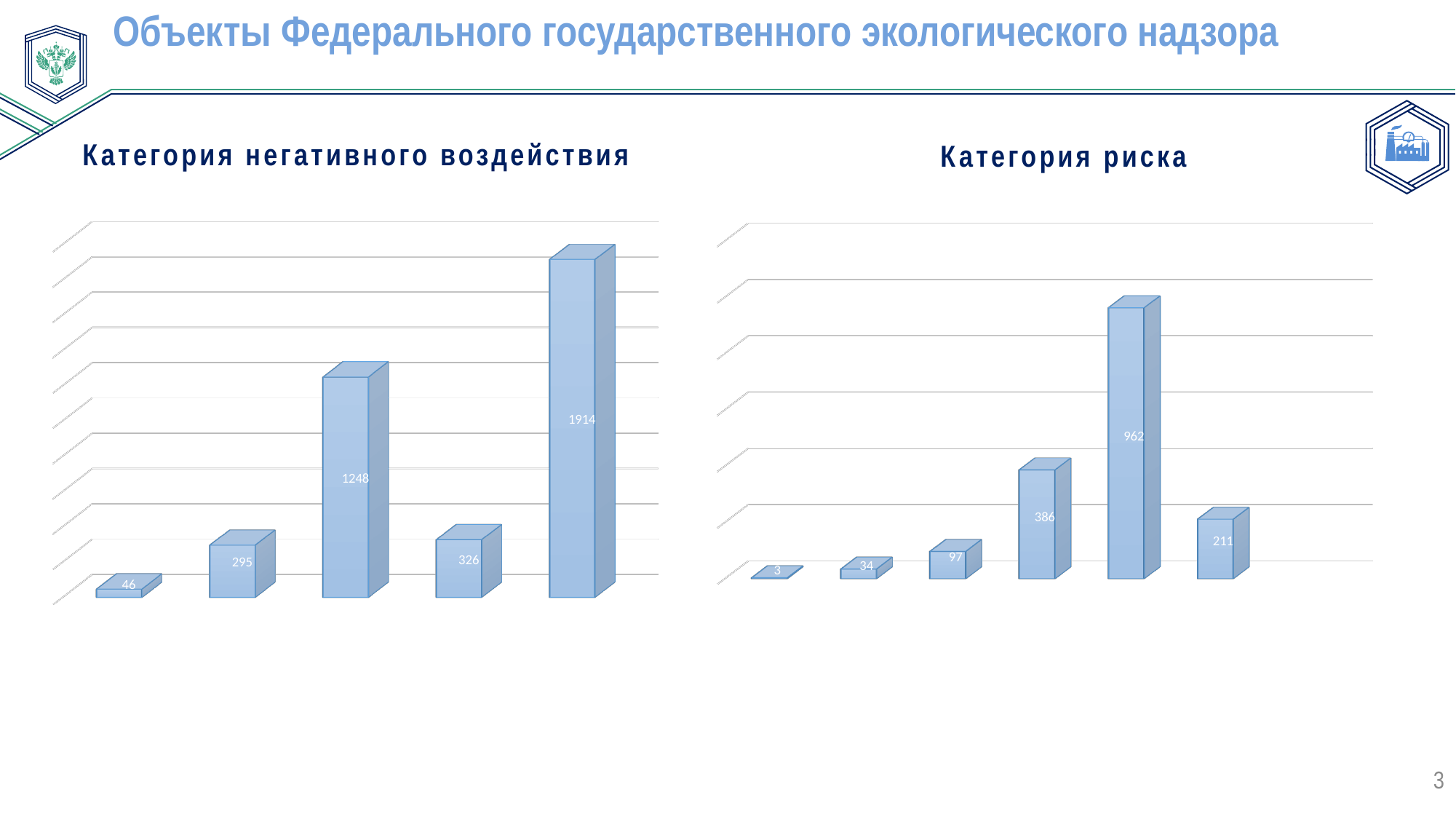

Объекты Федерального государственного экологического надзора

Категория негативного воздействия
Категория риска

[unsupported chart]

[unsupported chart]

3